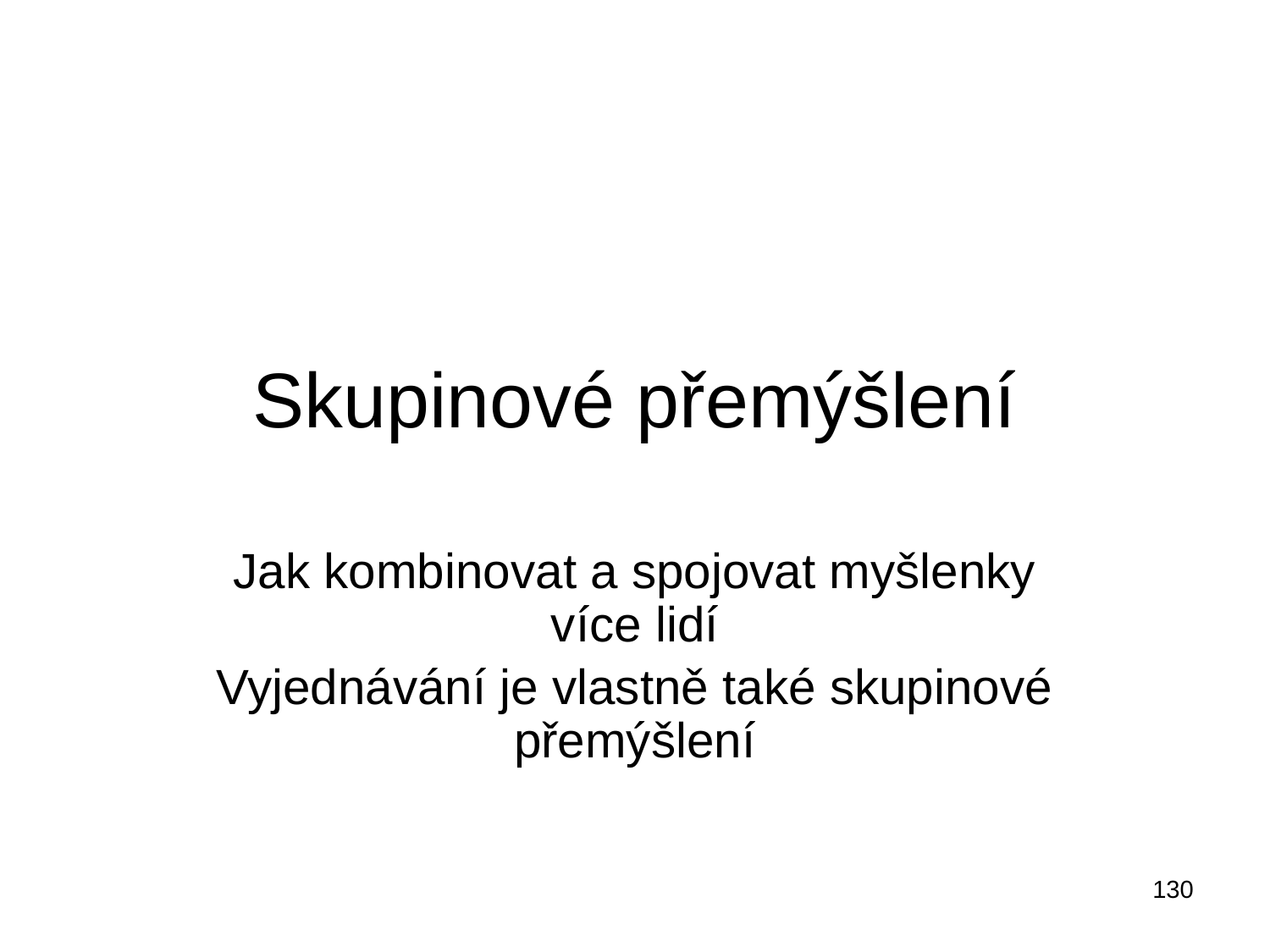

# Skupinové přemýšlení
Jak kombinovat a spojovat myšlenky více lidí
Vyjednávání je vlastně také skupinové přemýšlení
130